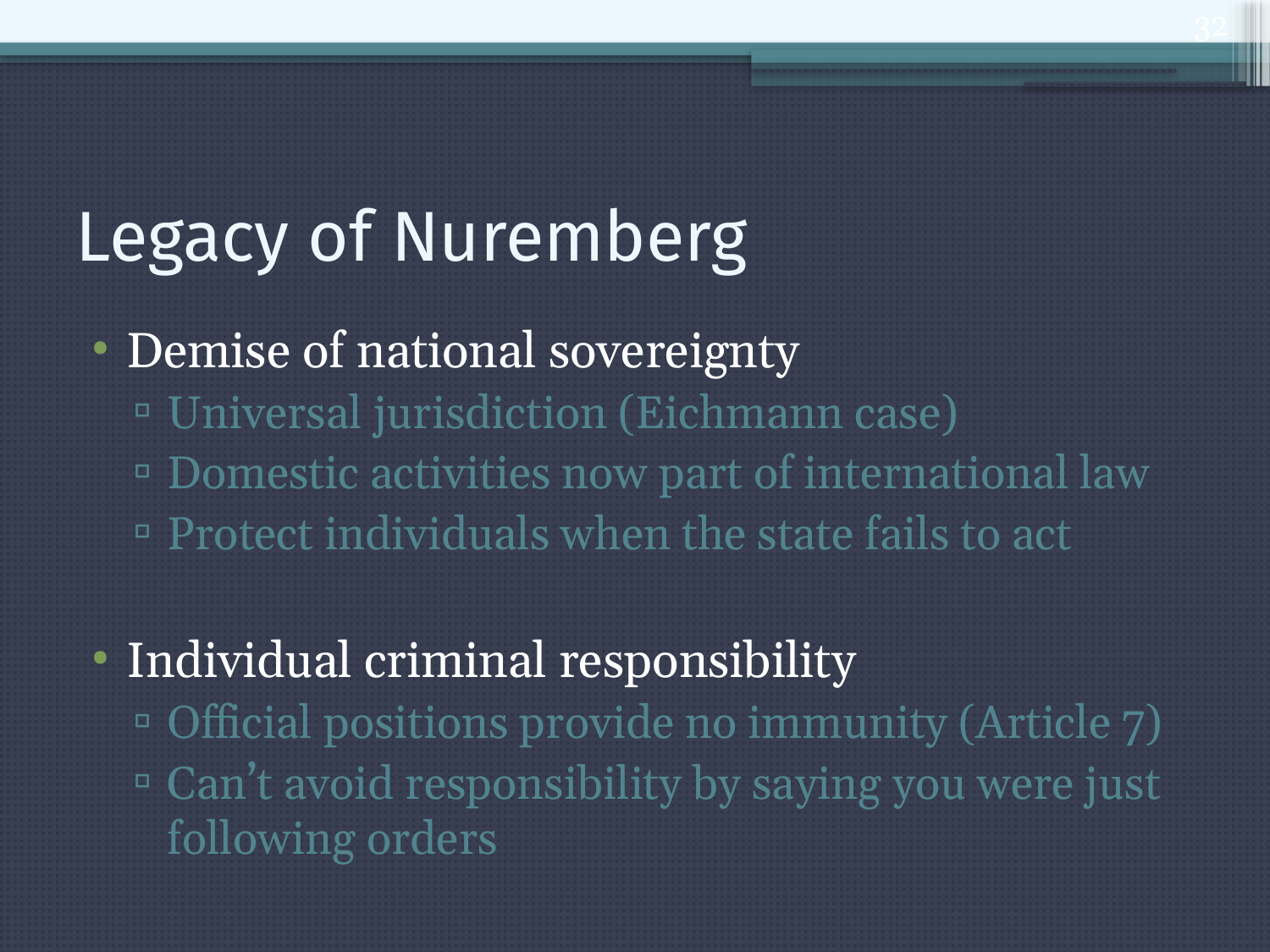

32
# Legacy of Nuremberg
Demise of national sovereignty
Universal jurisdiction (Eichmann case)
Domestic activities now part of international law
Protect individuals when the state fails to act

Individual criminal responsibility
Official positions provide no immunity (Article 7)
Can’t avoid responsibility by saying you were just following orders